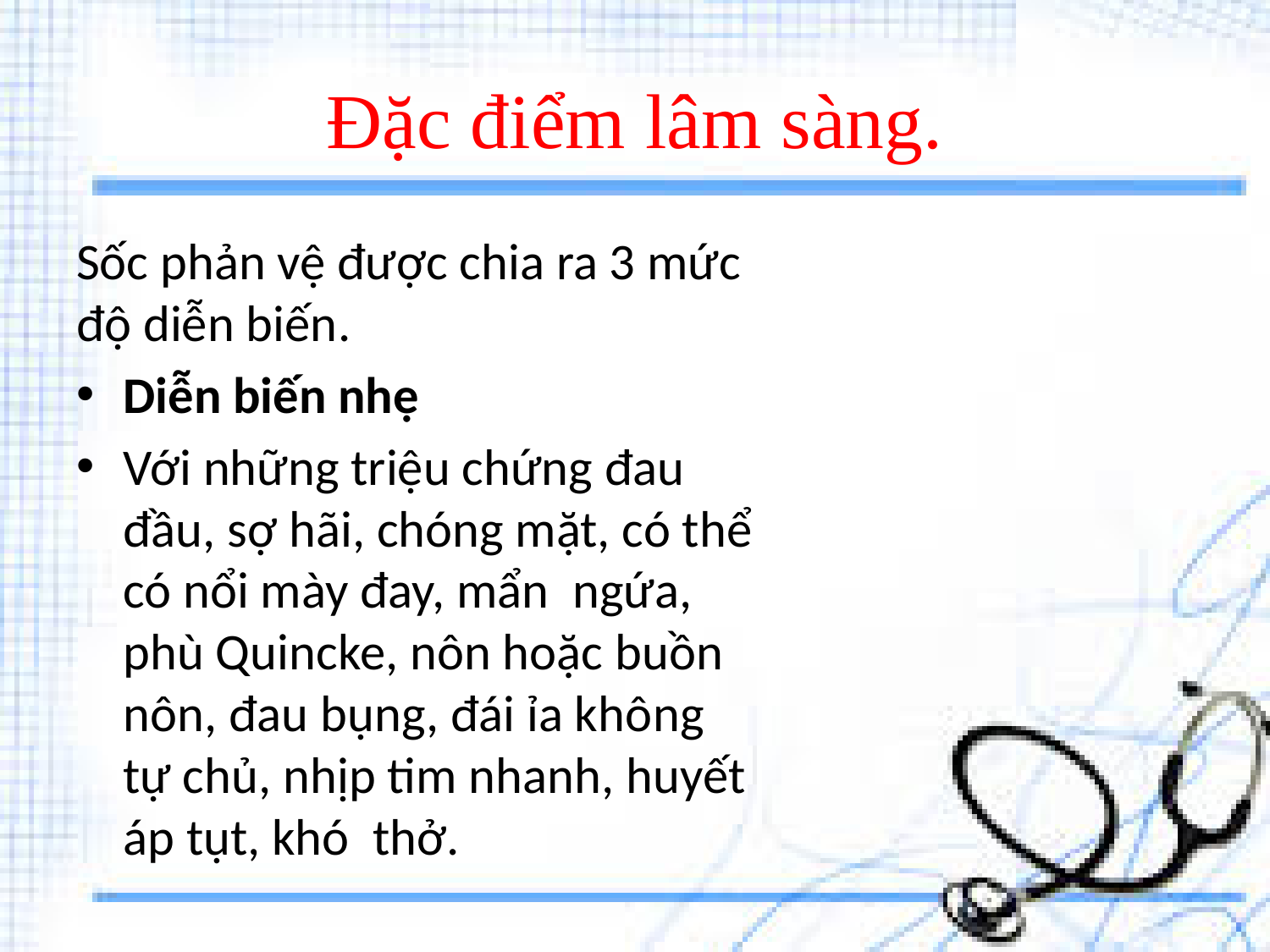

# Đặc điểm lâm sàng.
Sốc phản vệ được chia ra 3 mức độ diễn biến.
Diễn biến nhẹ
Với những triệu chứng đau đầu, sợ hãi, chóng mặt, có thể có nổi mày đay, mẩn  ngứa, phù Quincke, nôn hoặc buồn nôn, đau bụng, đái ỉa không tự chủ, nhịp tim nhanh, huyết áp tụt, khó  thở.